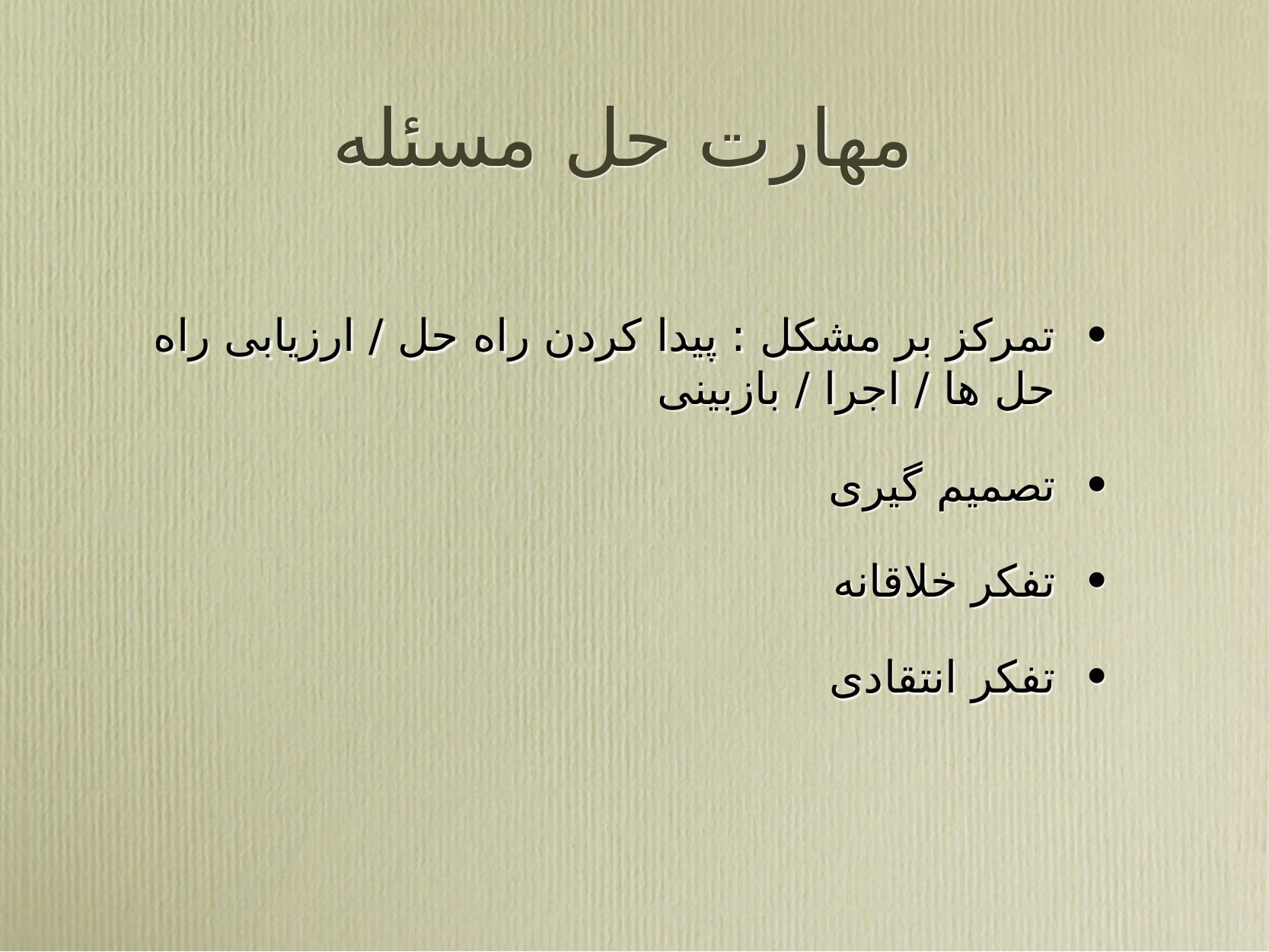

# مهارت حل مسئله
تمرکز بر مشکل : پیدا کردن راه حل / ارزیابی راه حل ها / اجرا / بازبینی
تصمیم گیری
تفکر خلاقانه
تفکر انتقادی